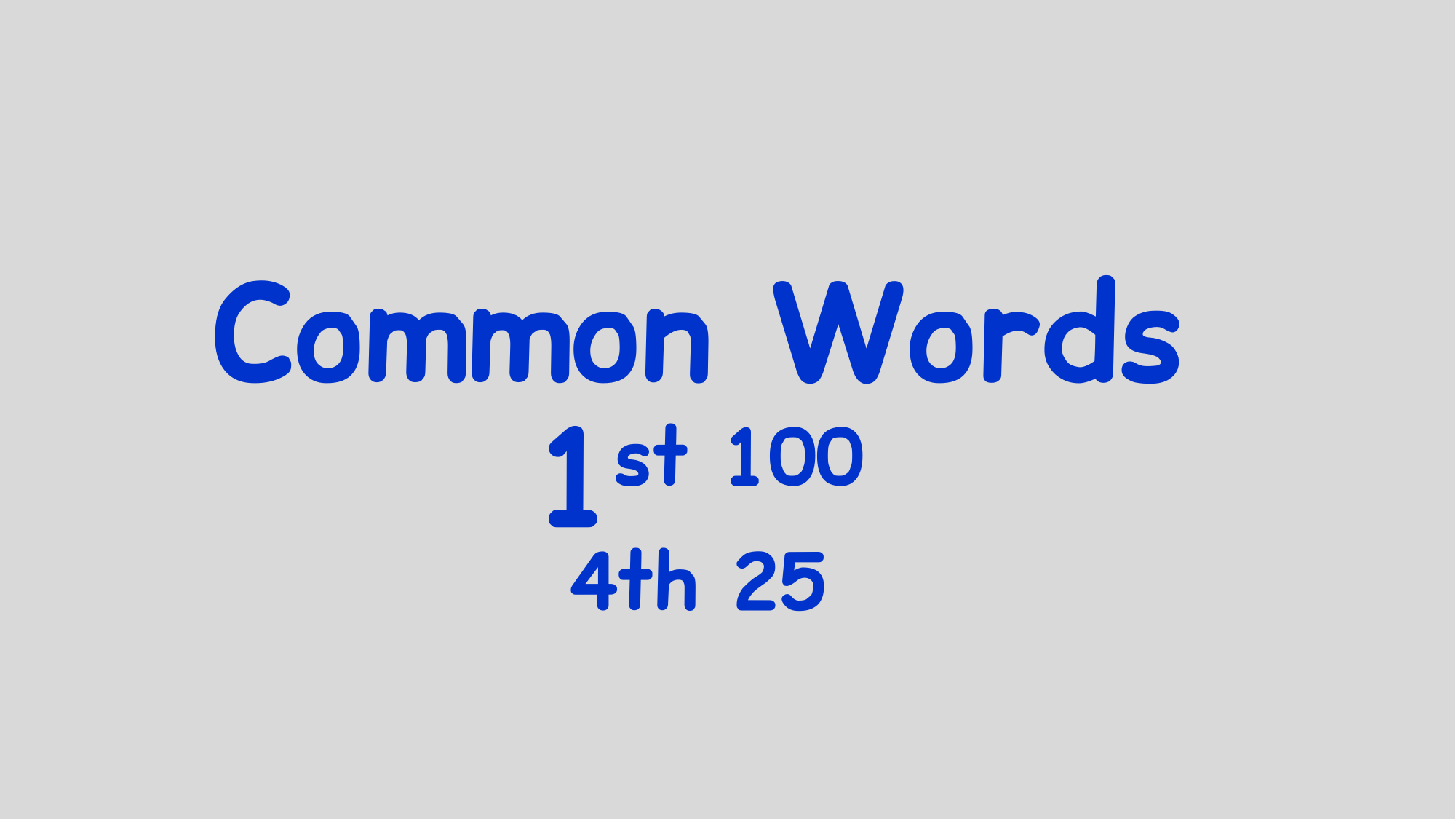

# Common Words 1st 100 4th 25